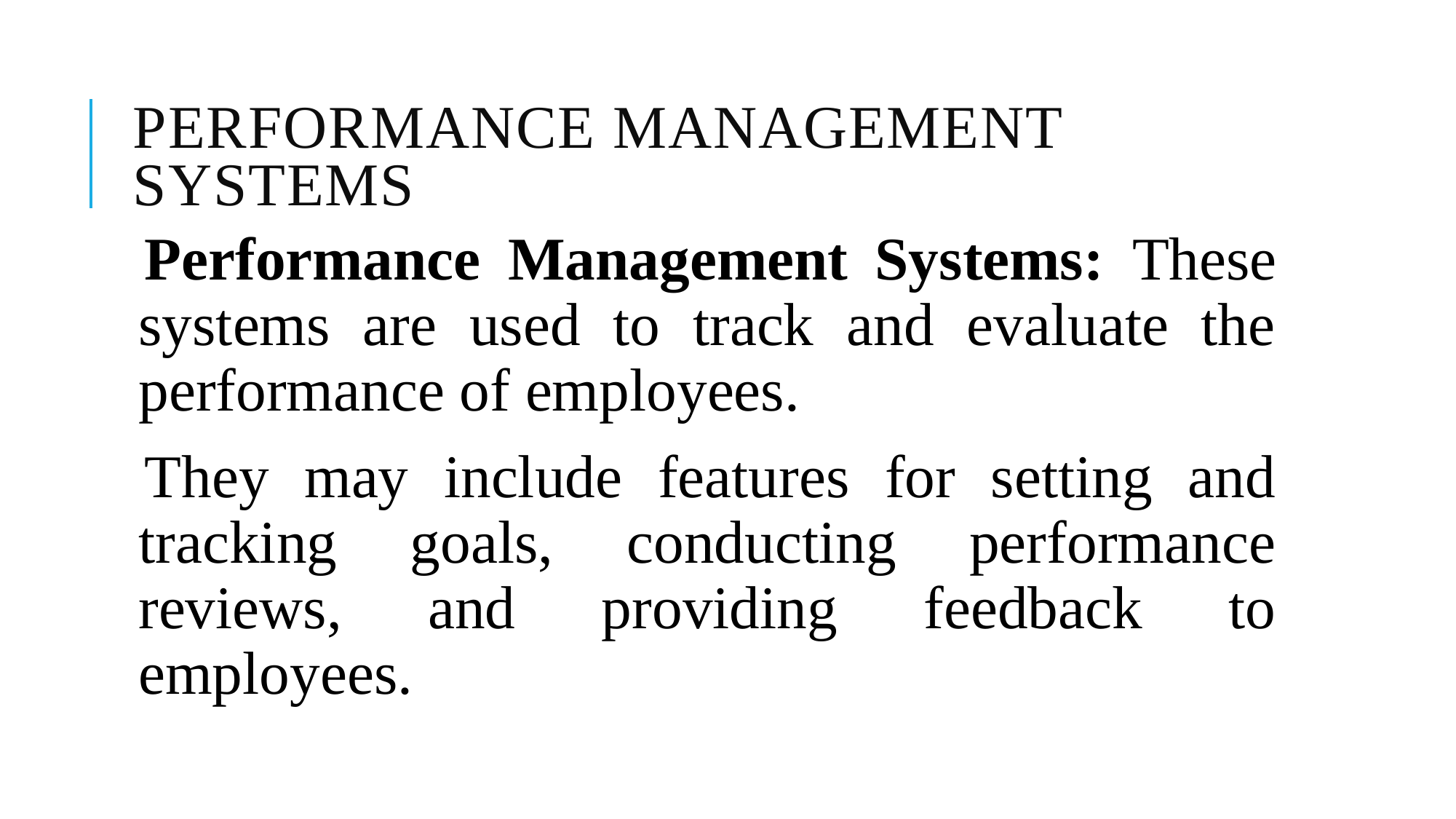

# Performance Management Systems
Performance Management Systems: These systems are used to track and evaluate the performance of employees.
They may include features for setting and tracking goals, conducting performance reviews, and providing feedback to employees.